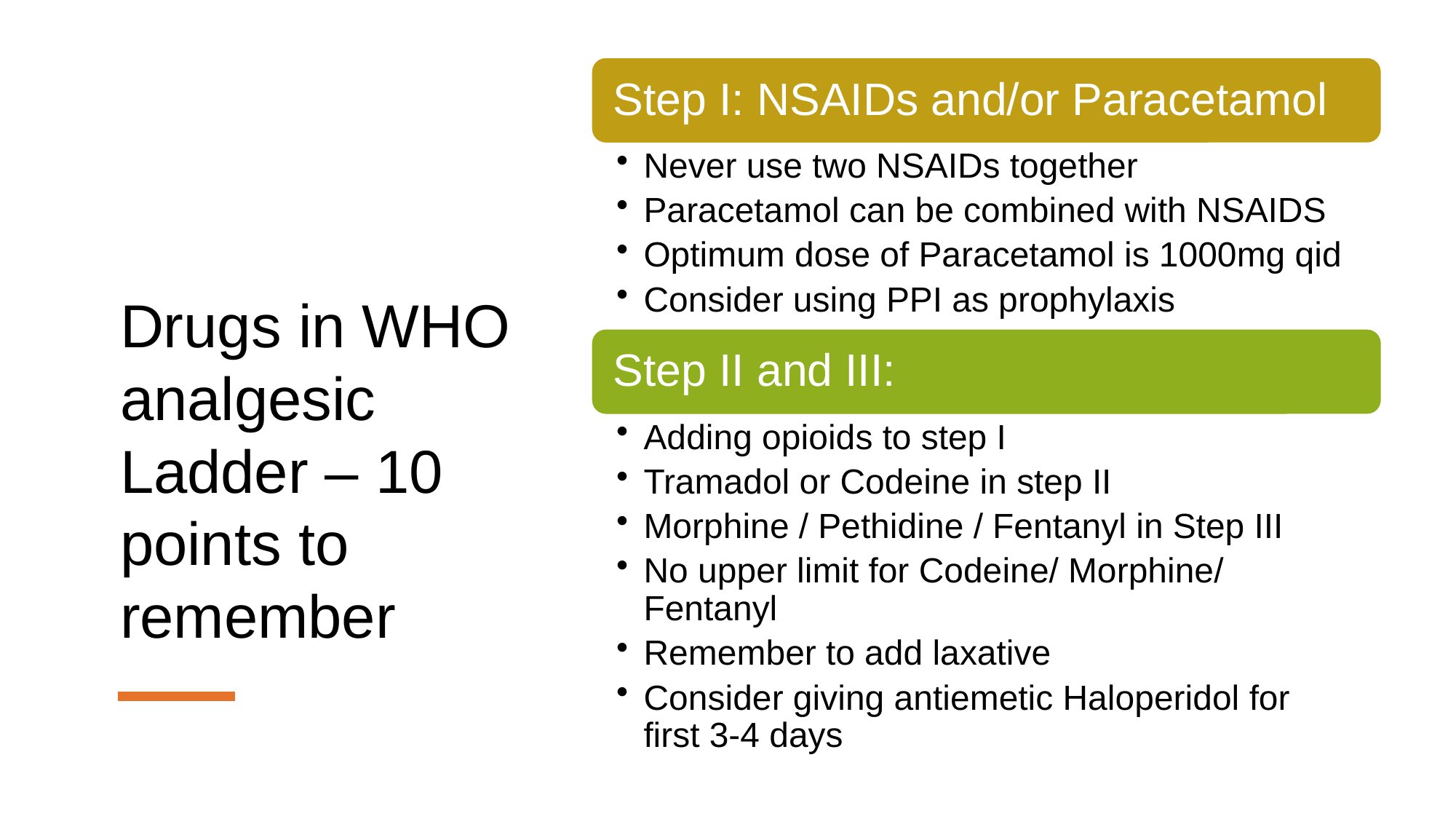

Step I: NSAIDs and/or Paracetamol
Never use two NSAIDs together
Paracetamol can be combined with NSAIDS
Optimum dose of Paracetamol is 1000mg qid
Consider using PPI as prophylaxis
Step II and III:
Adding opioids to step I
Tramadol or Codeine in step II
Morphine / Pethidine / Fentanyl in Step III
No upper limit for Codeine/ Morphine/ Fentanyl
Remember to add laxative
Consider giving antiemetic Haloperidol for first 3-4 days
# Drugs in WHO analgesic Ladder – 10 points to remember